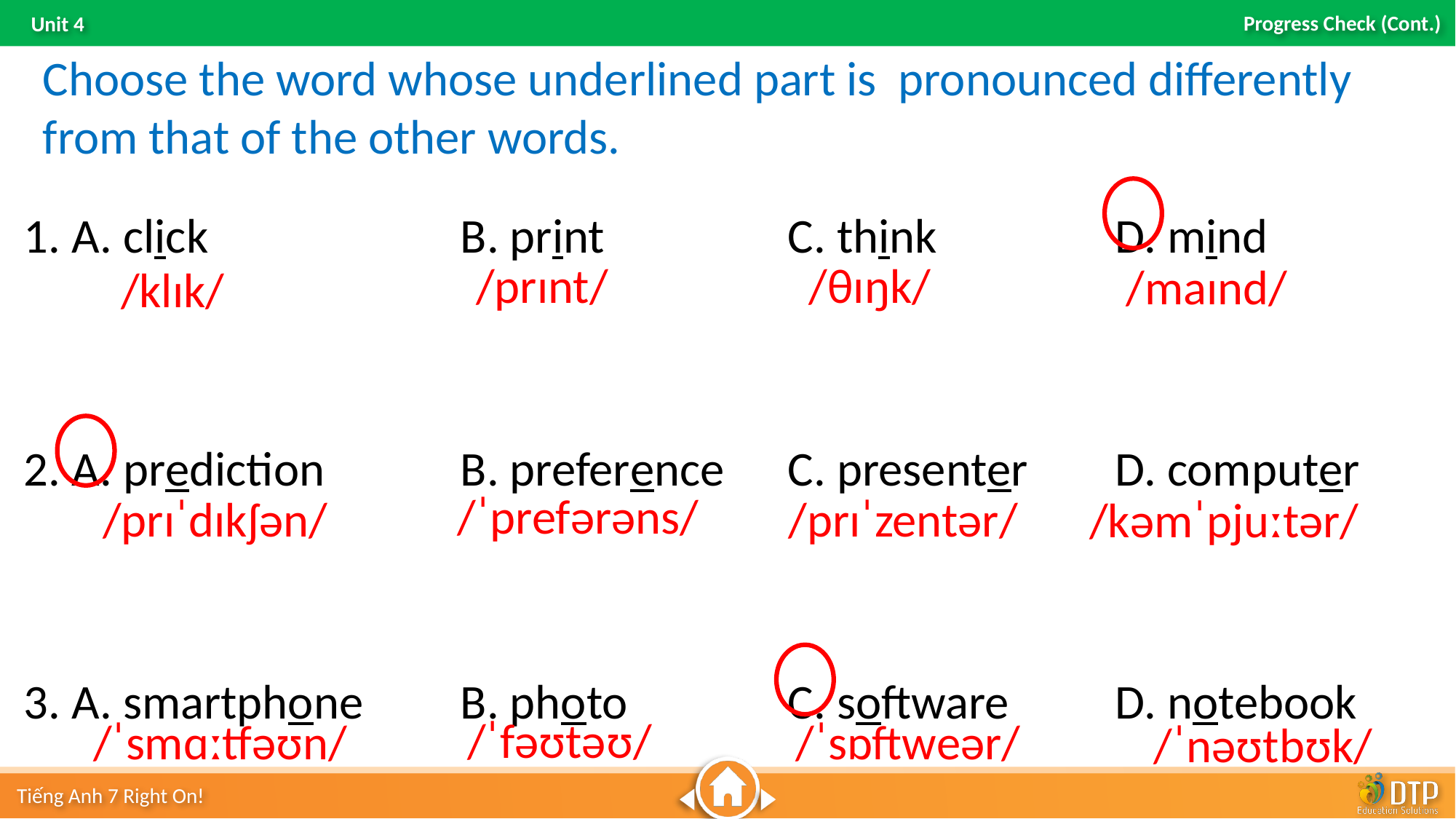

Choose the word whose underlined part is  pronounced differently
from that of the other words.
1. A. click			B. print		C. think		D. mind

2. A. prediction		B. preference	C. presenter	D. computer

3. A. smartphone	B. photo		C. software	D. notebook

/prɪnt/
/θɪŋk/
 /maɪnd/
/klɪk/

/ˈprefərəns/
 /prɪˈdɪkʃən/
/prɪˈzentər/
 /kəmˈpjuːtər/

/ˈfəʊtəʊ/
/ˈsmɑːtfəʊn/
/ˈsɒftweər/
/ˈnəʊtbʊk/